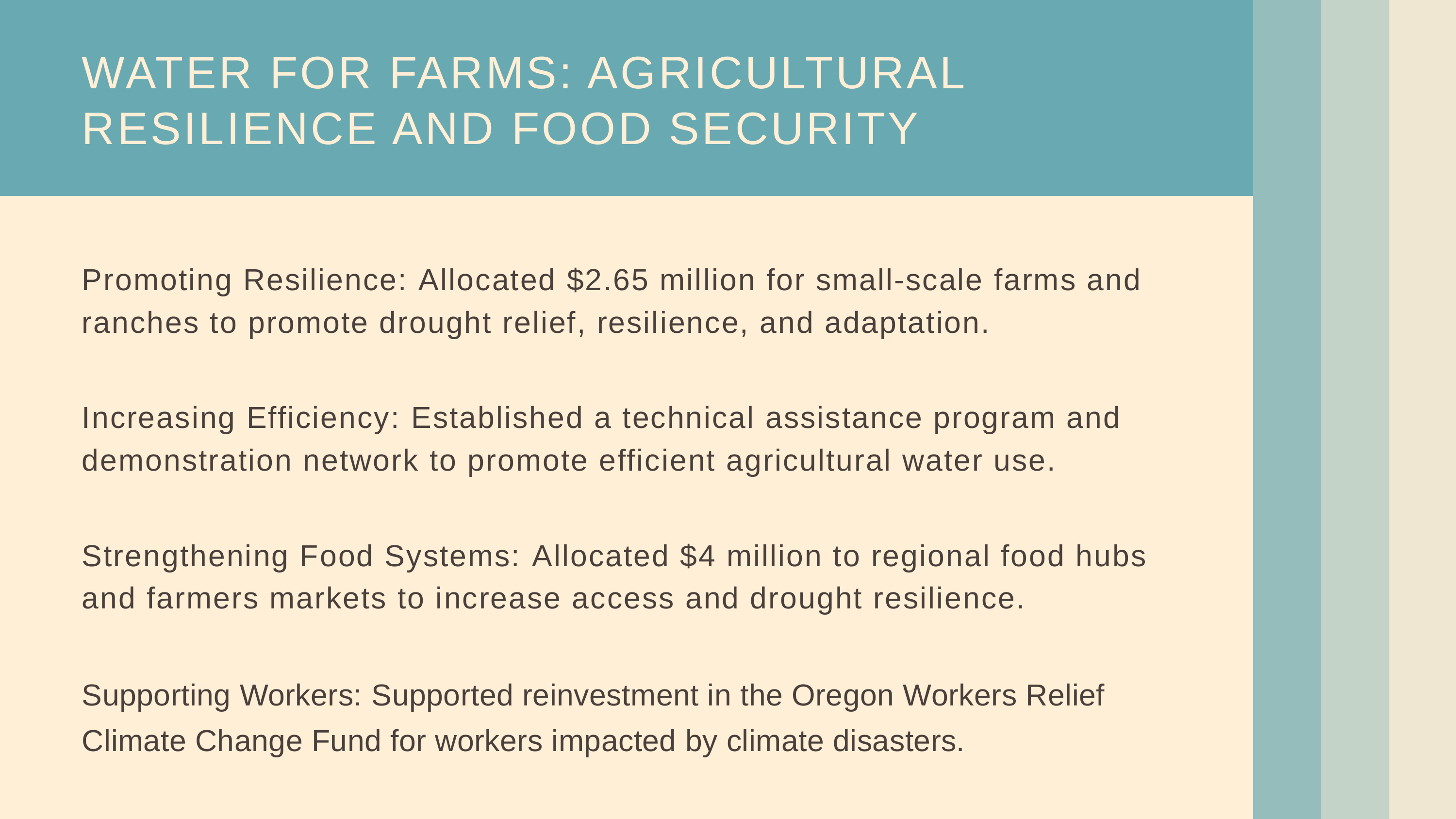

WATER FOR FARMS: AGRICULTURAL RESILIENCE AND FOOD SECURITY
Promoting Resilience: Allocated $2.65 million for small-scale farms and ranches to promote drought relief, resilience, and adaptation.
Increasing Efficiency: Established a technical assistance program and demonstration network to promote efficient agricultural water use.
Strengthening Food Systems: Allocated $4 million to regional food hubs and farmers markets to increase access and drought resilience.
Supporting Workers: Supported reinvestment in the Oregon Workers Relief Climate Change Fund for workers impacted by climate disasters.